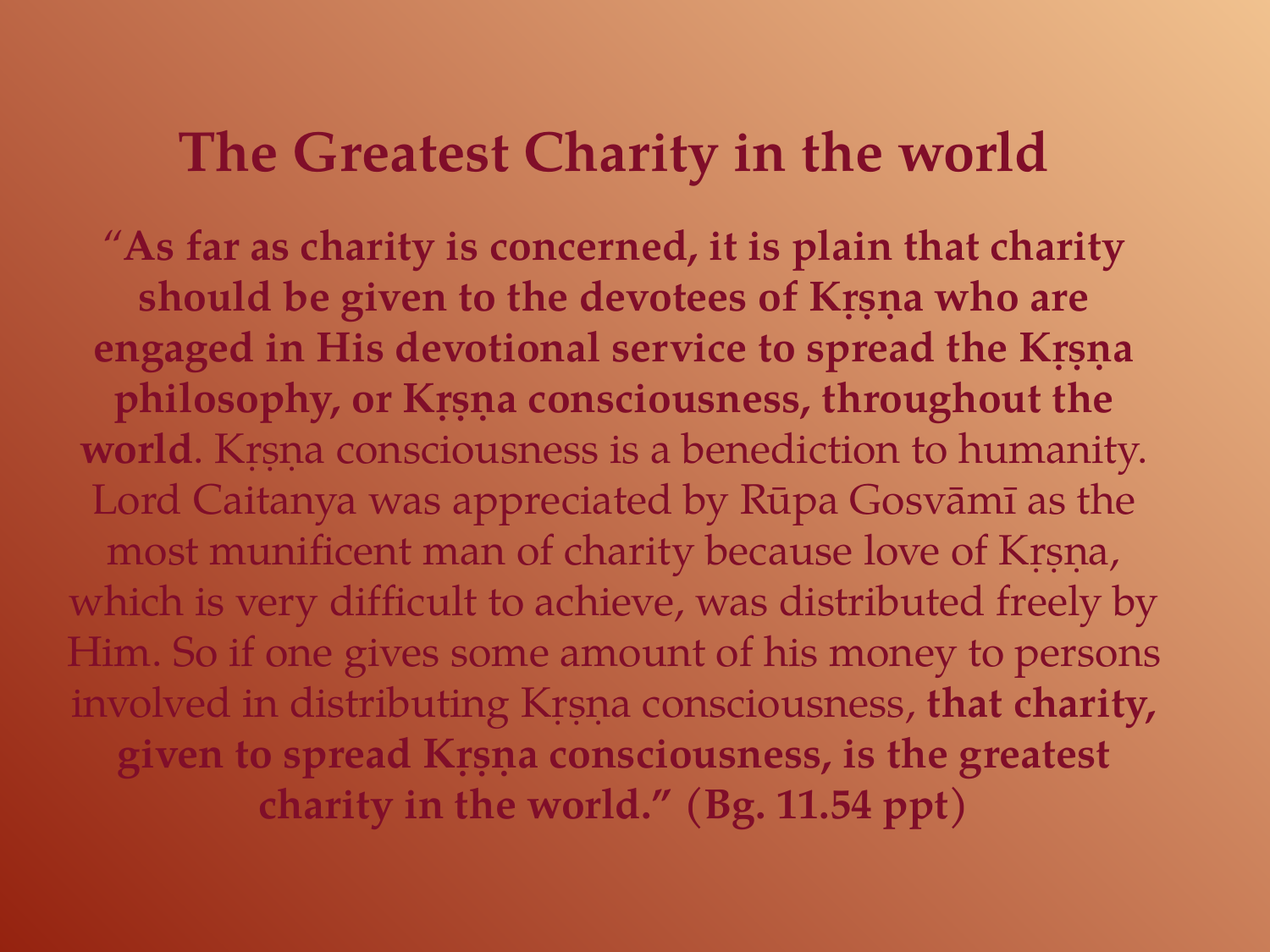

#
The Greatest Charity in the world
“As far as charity is concerned, it is plain that charity should be given to the devotees of Kṛṣṇa who are engaged in His devotional service to spread the Kṛṣṇa philosophy, or Kṛṣṇa consciousness, throughout the world. Kṛṣṇa consciousness is a benediction to humanity. Lord Caitanya was appreciated by Rūpa Gosvāmī as the most muniﬁcent man of charity because love of Kṛṣṇa, which is very difﬁcult to achieve, was distributed freely by Him. So if one gives some amount of his money to persons involved in distributing Kṛṣṇa consciousness, that charity, given to spread Kṛṣṇa consciousness, is the greatest charity in the world.” (Bg. 11.54 ppt)